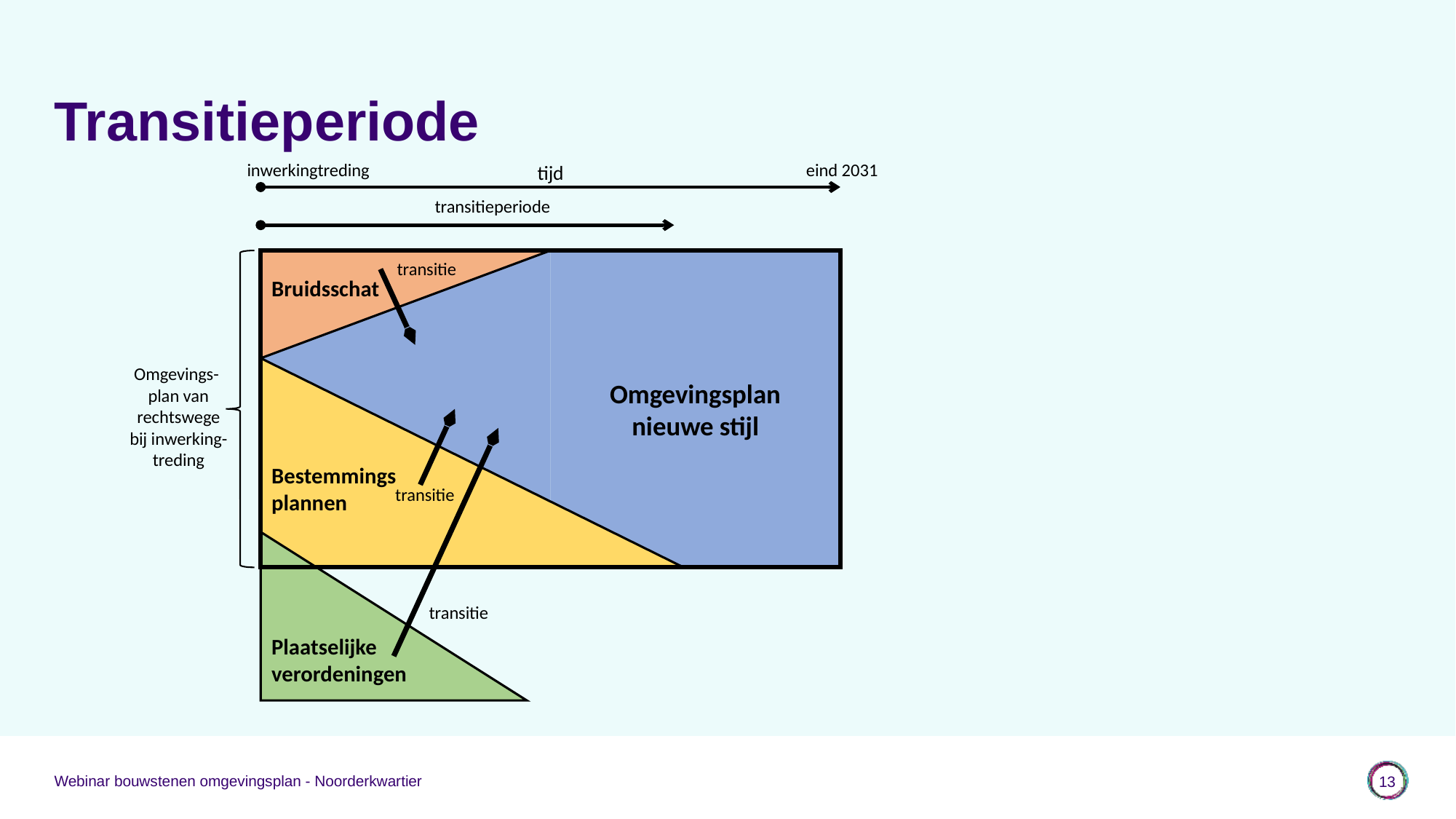

# Transitieperiode
inwerkingtreding
eind 2031
tijd
transitieperiode

Omgevingsplan
nieuwe stijl
transitie

Bruidsschat
Omgevings-
plan van rechtswege bij inwerking-treding

Bestemmingsplannen
transitie

transitie
Plaatselijke verordeningen
Webinar bouwstenen omgevingsplan - Noorderkwartier
13